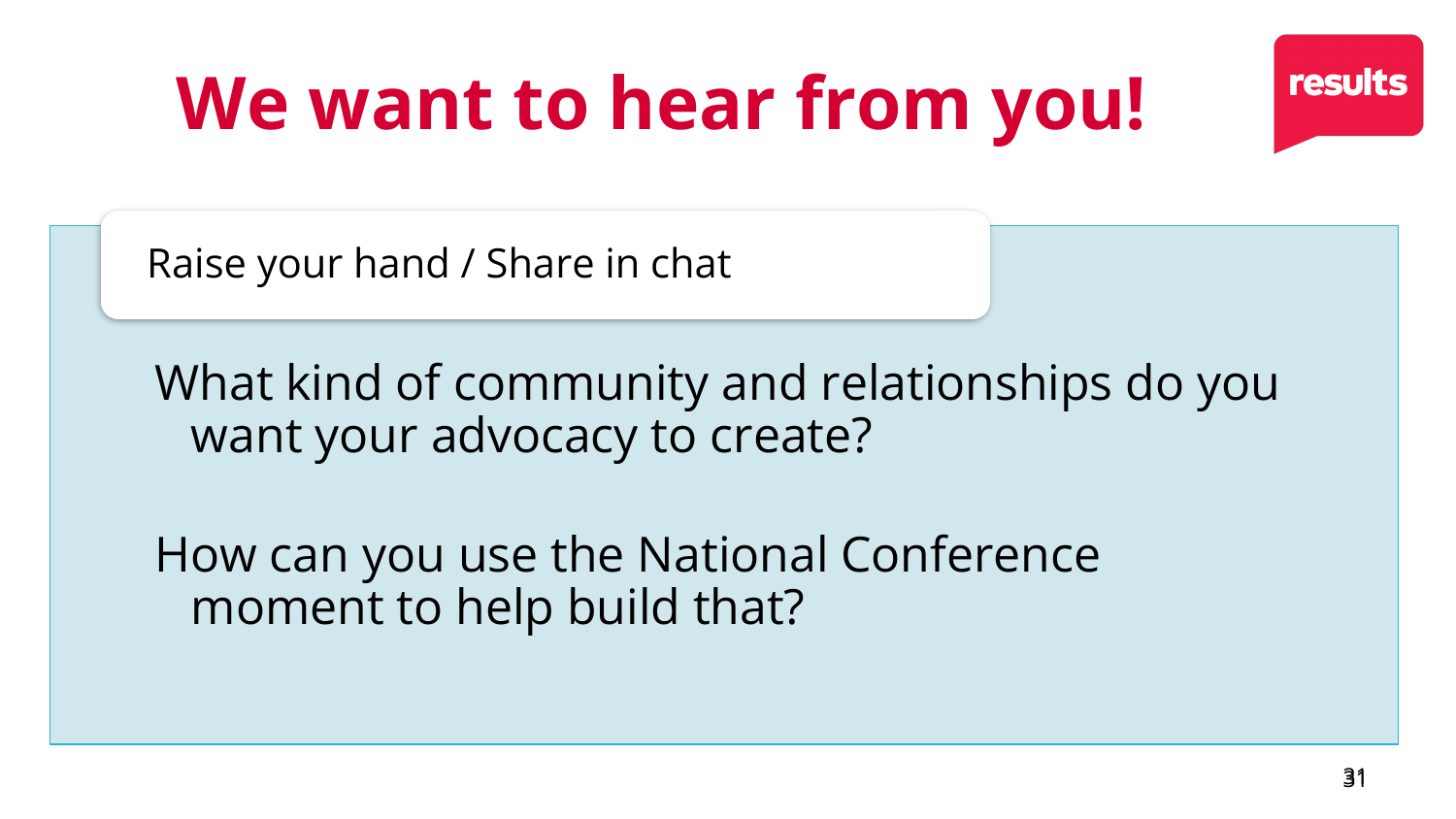

# We want to hear from you!
What kind of community and relationships do you want your advocacy to create?

How can you use the National Conference moment to help build that?
Raise your hand / Share in chat
31
31